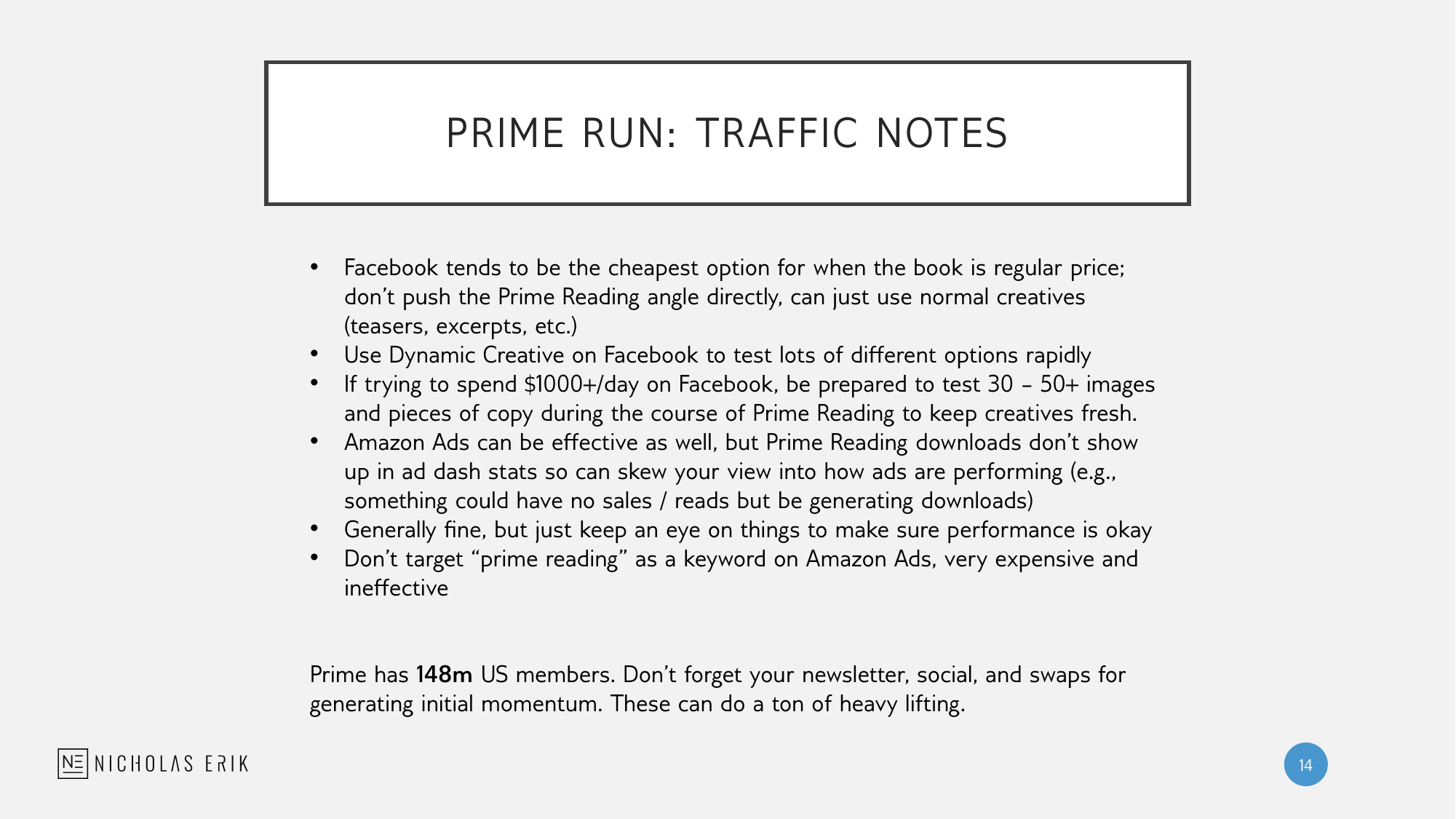

# PRIME RUN: Traffic Notes
Facebook tends to be the cheapest option for when the book is regular price; don’t push the Prime Reading angle directly, can just use normal creatives (teasers, excerpts, etc.)
Use Dynamic Creative on Facebook to test lots of different options rapidly
If trying to spend $1000+/day on Facebook, be prepared to test 30 – 50+ images and pieces of copy during the course of Prime Reading to keep creatives fresh.
Amazon Ads can be effective as well, but Prime Reading downloads don’t show up in ad dash stats so can skew your view into how ads are performing (e.g., something could have no sales / reads but be generating downloads)
Generally fine, but just keep an eye on things to make sure performance is okay
Don’t target “prime reading” as a keyword on Amazon Ads, very expensive and ineffective

Prime has 148m US members. Don’t forget your newsletter, social, and swaps for generating initial momentum. These can do a ton of heavy lifting.

14